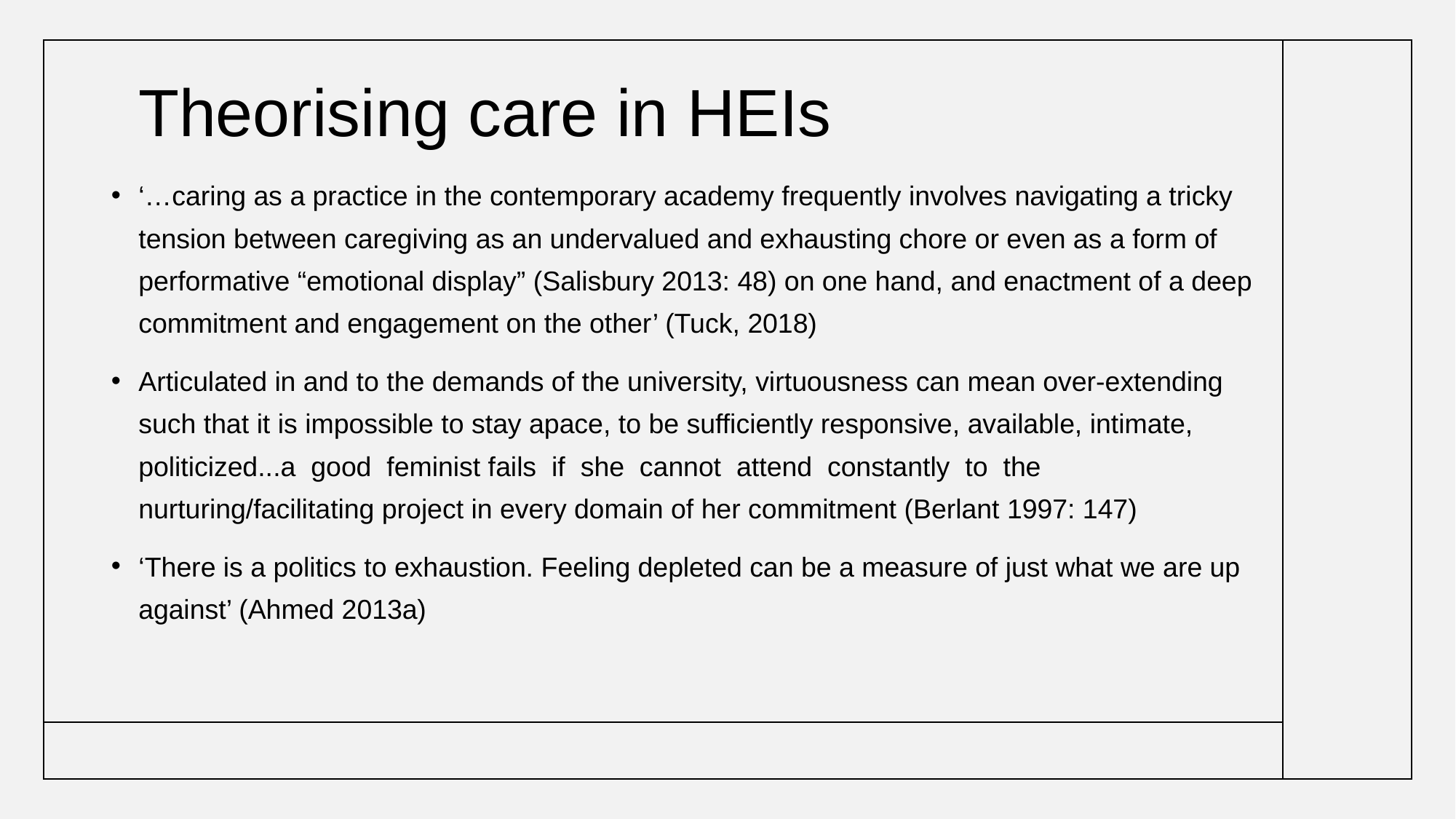

# Theorising care in HEIs
‘…caring as a practice in the contemporary academy frequently involves navigating a tricky tension between caregiving as an undervalued and exhausting chore or even as a form of performative “emotional display” (Salisbury 2013: 48) on one hand, and enactment of a deep commitment and engagement on the other’ (Tuck, 2018)
Articulated in and to the demands of the university, virtuousness can mean over-extending such that it is impossible to stay apace, to be sufficiently responsive, available, intimate,  politicized...a  good  feminist fails  if  she  cannot  attend  constantly  to  the nurturing/facilitating project in every domain of her commitment (Berlant 1997: 147)
‘There is a politics to exhaustion. Feeling depleted can be a measure of just what we are up against’ (Ahmed 2013a)